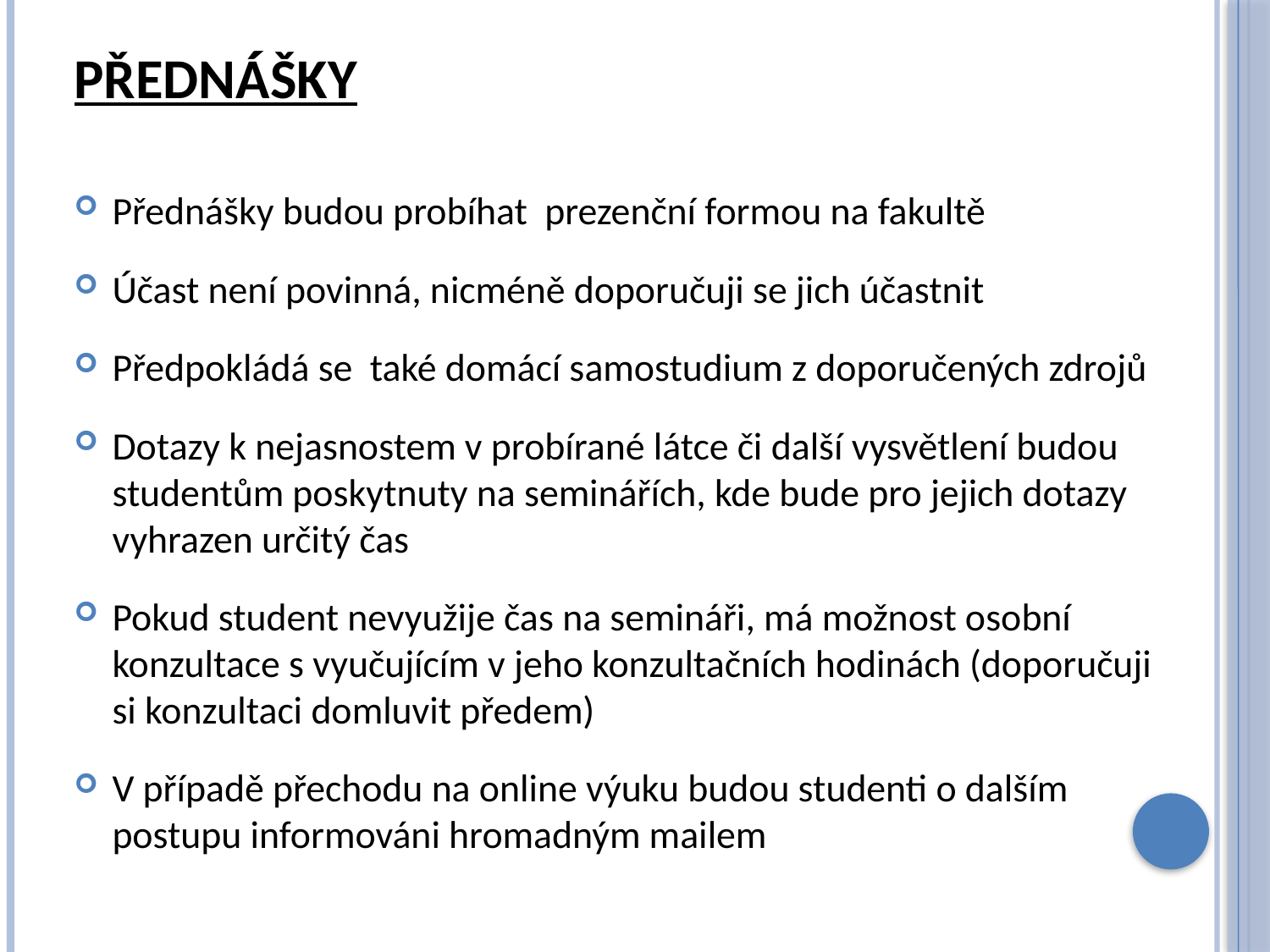

# Přednášky
Přednášky budou probíhat  prezenční formou na fakultě
Účast není povinná, nicméně doporučuji se jich účastnit
Předpokládá se  také domácí samostudium z doporučených zdrojů
Dotazy k nejasnostem v probírané látce či další vysvětlení budou studentům poskytnuty na seminářích, kde bude pro jejich dotazy vyhrazen určitý čas
Pokud student nevyužije čas na semináři, má možnost osobní konzultace s vyučujícím v jeho konzultačních hodinách (doporučuji si konzultaci domluvit předem)
V případě přechodu na online výuku budou studenti o dalším postupu informováni hromadným mailem